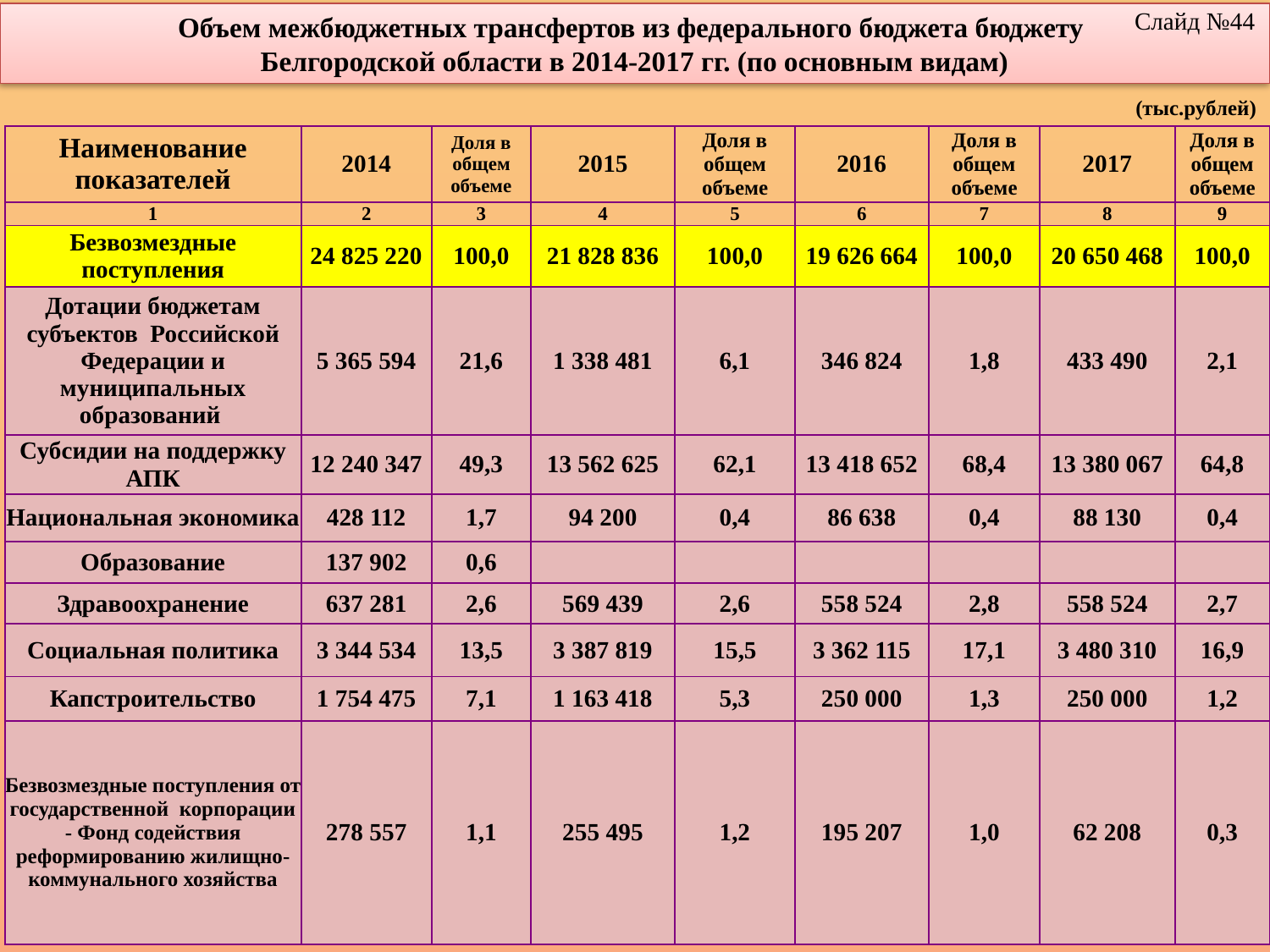

Слайд №44
Объем межбюджетных трансфертов из федерального бюджета бюджету
Белгородской области в 2014-2017 гг. (по основным видам)
(тыс.рублей)
| Наименование показателей | 2014 | Доля в общем объеме | 2015 | Доля в общем объеме | 2016 | Доля в общем объеме | 2017 | Доля в общем объеме |
| --- | --- | --- | --- | --- | --- | --- | --- | --- |
| 1 | 2 | 3 | 4 | 5 | 6 | 7 | 8 | 9 |
| Безвозмездные поступления | 24 825 220 | 100,0 | 21 828 836 | 100,0 | 19 626 664 | 100,0 | 20 650 468 | 100,0 |
| Дотации бюджетам субъектов Российской Федерации и муниципальных образований | 5 365 594 | 21,6 | 1 338 481 | 6,1 | 346 824 | 1,8 | 433 490 | 2,1 |
| Субсидии на поддержку АПК | 12 240 347 | 49,3 | 13 562 625 | 62,1 | 13 418 652 | 68,4 | 13 380 067 | 64,8 |
| Национальная экономика | 428 112 | 1,7 | 94 200 | 0,4 | 86 638 | 0,4 | 88 130 | 0,4 |
| Образование | 137 902 | 0,6 |  |  |  |  |  |  |
| Здравоохранение | 637 281 | 2,6 | 569 439 | 2,6 | 558 524 | 2,8 | 558 524 | 2,7 |
| Социальная политика | 3 344 534 | 13,5 | 3 387 819 | 15,5 | 3 362 115 | 17,1 | 3 480 310 | 16,9 |
| Капстроительство | 1 754 475 | 7,1 | 1 163 418 | 5,3 | 250 000 | 1,3 | 250 000 | 1,2 |
| Безвозмездные поступления от государственной корпорации - Фонд содействия реформированию жилищно-коммунального хозяйства | 278 557 | 1,1 | 255 495 | 1,2 | 195 207 | 1,0 | 62 208 | 0,3 |